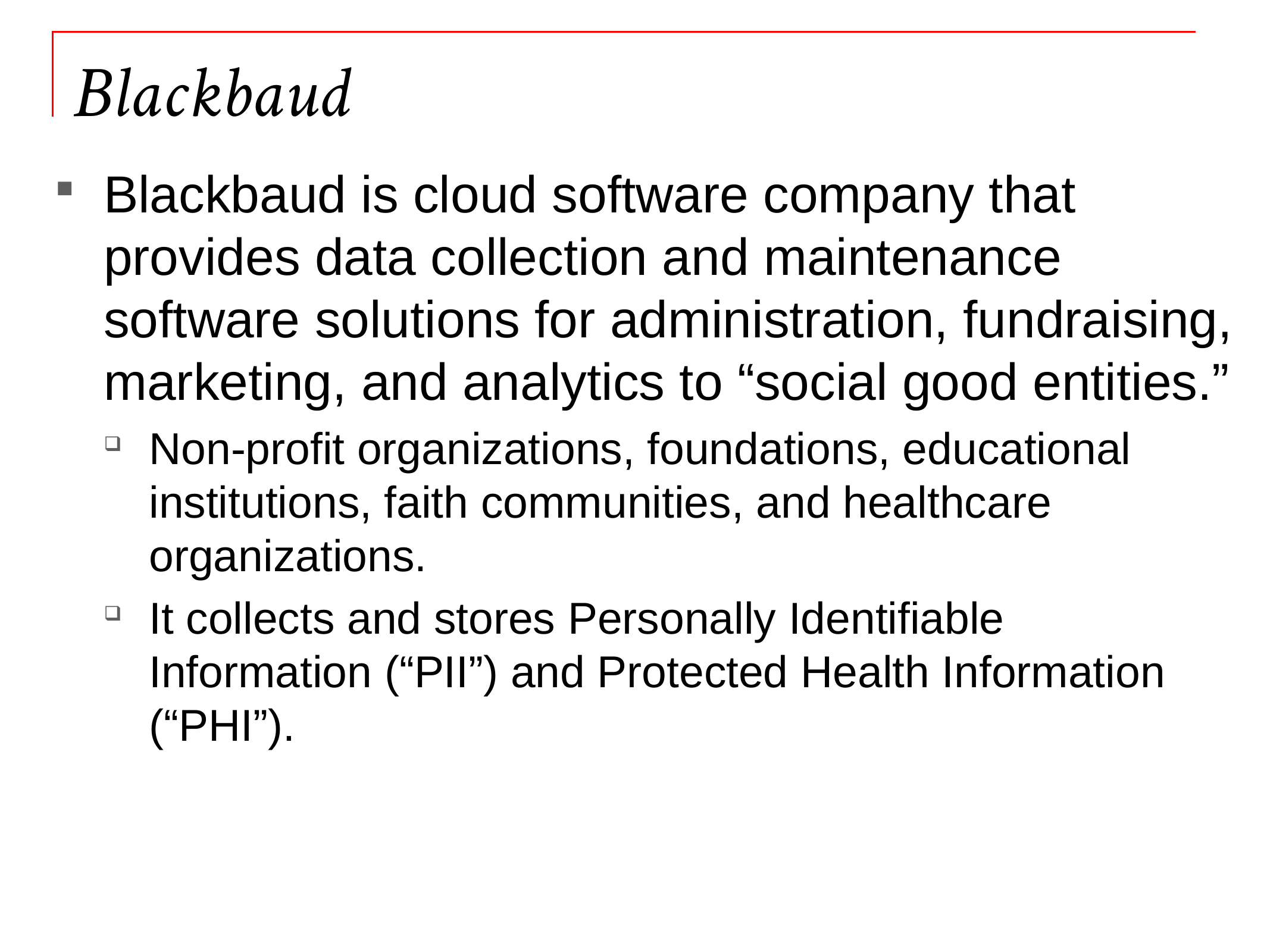

# Blackbaud
Blackbaud is cloud software company that provides data collection and maintenance software solutions for administration, fundraising, marketing, and analytics to “social good entities.”
Non-profit organizations, foundations, educational institutions, faith communities, and healthcare organizations.
It collects and stores Personally Identifiable Information (“PII”) and Protected Health Information (“PHI”).